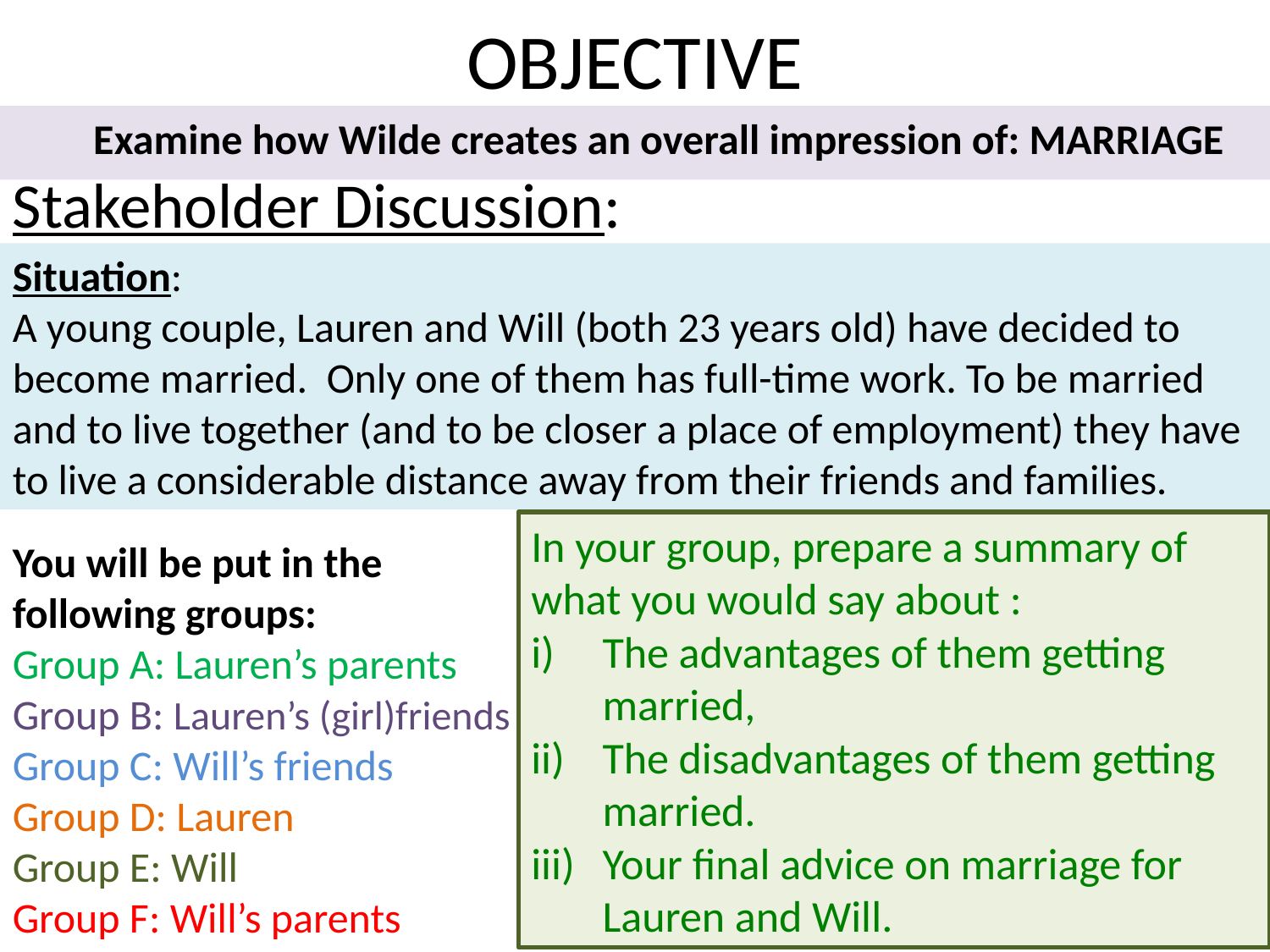

# OBJECTIVE
	Examine how Wilde creates an overall impression of: MARRIAGE
Stakeholder Discussion:
Situation:
A young couple, Lauren and Will (both 23 years old) have decided to become married.  Only one of them has full-time work. To be married and to live together (and to be closer a place of employment) they have to live a considerable distance away from their friends and families.
In your group, prepare a summary of what you would say about :
The advantages of them getting married,
The disadvantages of them getting married.
Your final advice on marriage for Lauren and Will.
You will be put in the following groups:
Group A: Lauren’s parents
Group B: Lauren’s (girl)friends
Group C: Will’s friends
Group D: Lauren
Group E: Will
Group F: Will’s parents